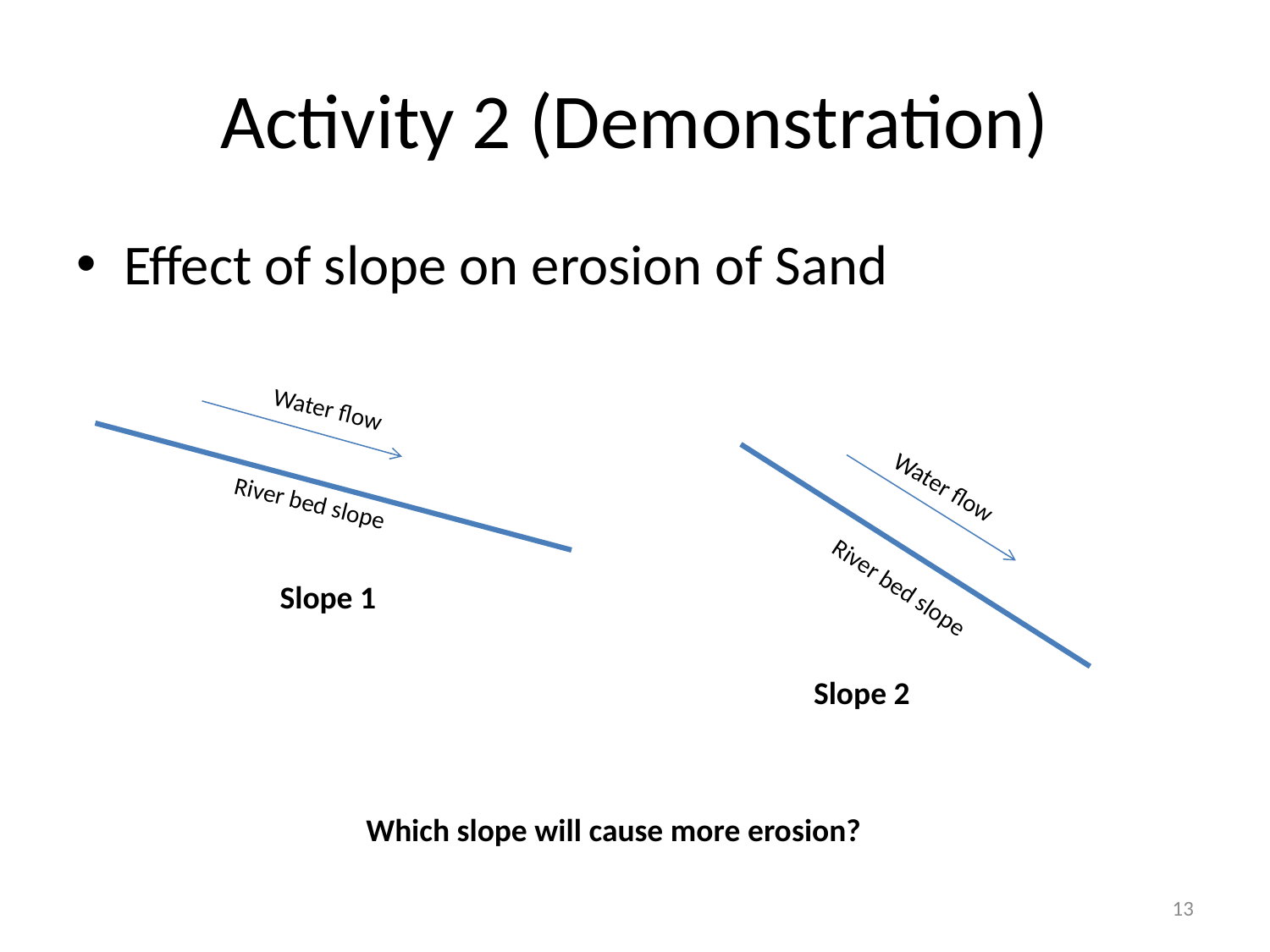

# Activity 2 (Demonstration)
Effect of slope on erosion of Sand
Water flow
Water flow
River bed slope
River bed slope
Slope 1
Slope 2
Which slope will cause more erosion?
13